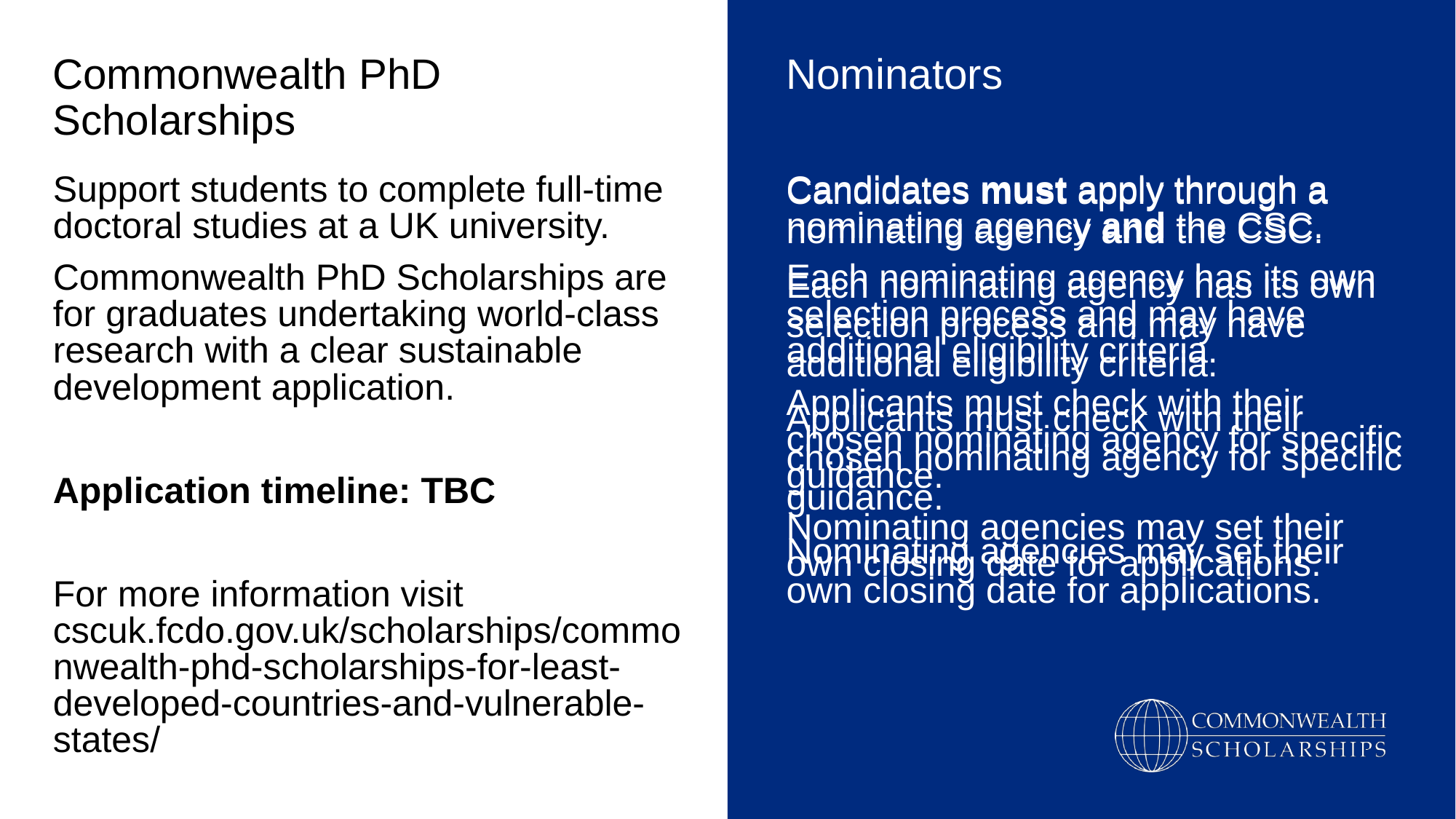

Commonwealth PhD Scholarships
Nominators
Support students to complete full-time doctoral studies at a UK university.
Commonwealth PhD Scholarships are for graduates undertaking world-class research with a clear sustainable development application.

Application timeline: TBC

For more information visit cscuk.fcdo.gov.uk/scholarships/commonwealth-phd-scholarships-for-least-developed-countries-and-vulnerable-states/

Candidates must apply through a nominating agency and the CSC.
Each nominating agency has its own selection process and may have additional eligibility criteria.
Applicants must check with their chosen nominating agency for specific guidance.
Nominating agencies may set their own closing date for applications.

Candidates must apply through a nominating agency and the CSC.
Each nominating agency has its own selection process and may have additional eligibility criteria.
Applicants must check with their chosen nominating agency for specific guidance.
Nominating agencies may set their own closing date for applications.